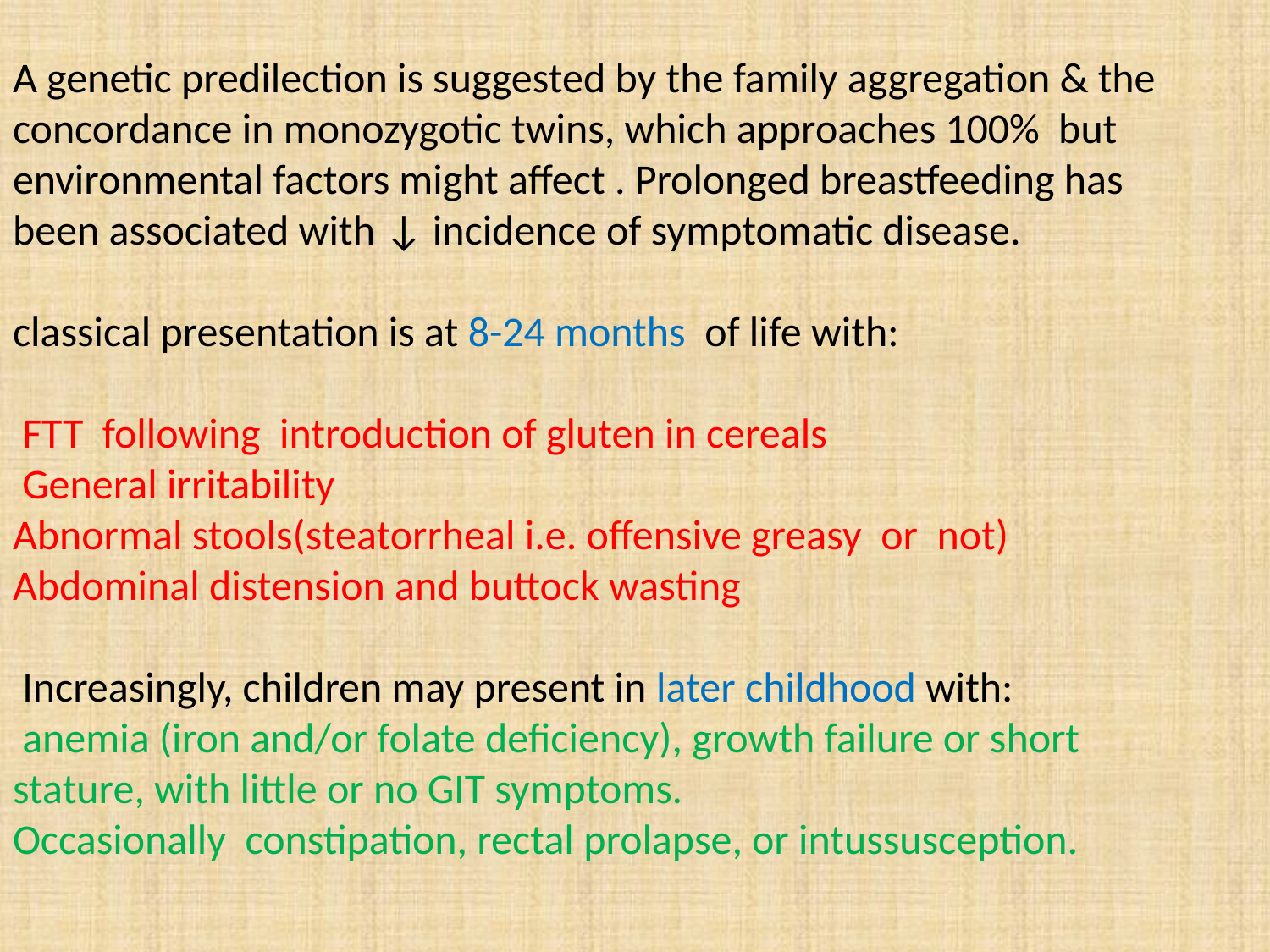

A genetic predilection is suggested by the family aggregation & the concordance in monozygotic twins, which approaches 100%  but environmental factors might affect . Prolonged breastfeeding has been associated with ↓ incidence of symptomatic disease.

classical presentation is at 8-24 months  of life with:

 FTT  following  introduction of gluten in cereals
 General irritability
Abnormal stools(steatorrheal i.e. offensive greasy  or  not)
Abdominal distension and buttock wasting

 Increasingly, children may present in later childhood with:
 anemia (iron and/or folate deficiency), growth failure or short stature, with little or no GIT symptoms.
Occasionally  constipation, rectal prolapse, or intussusception.